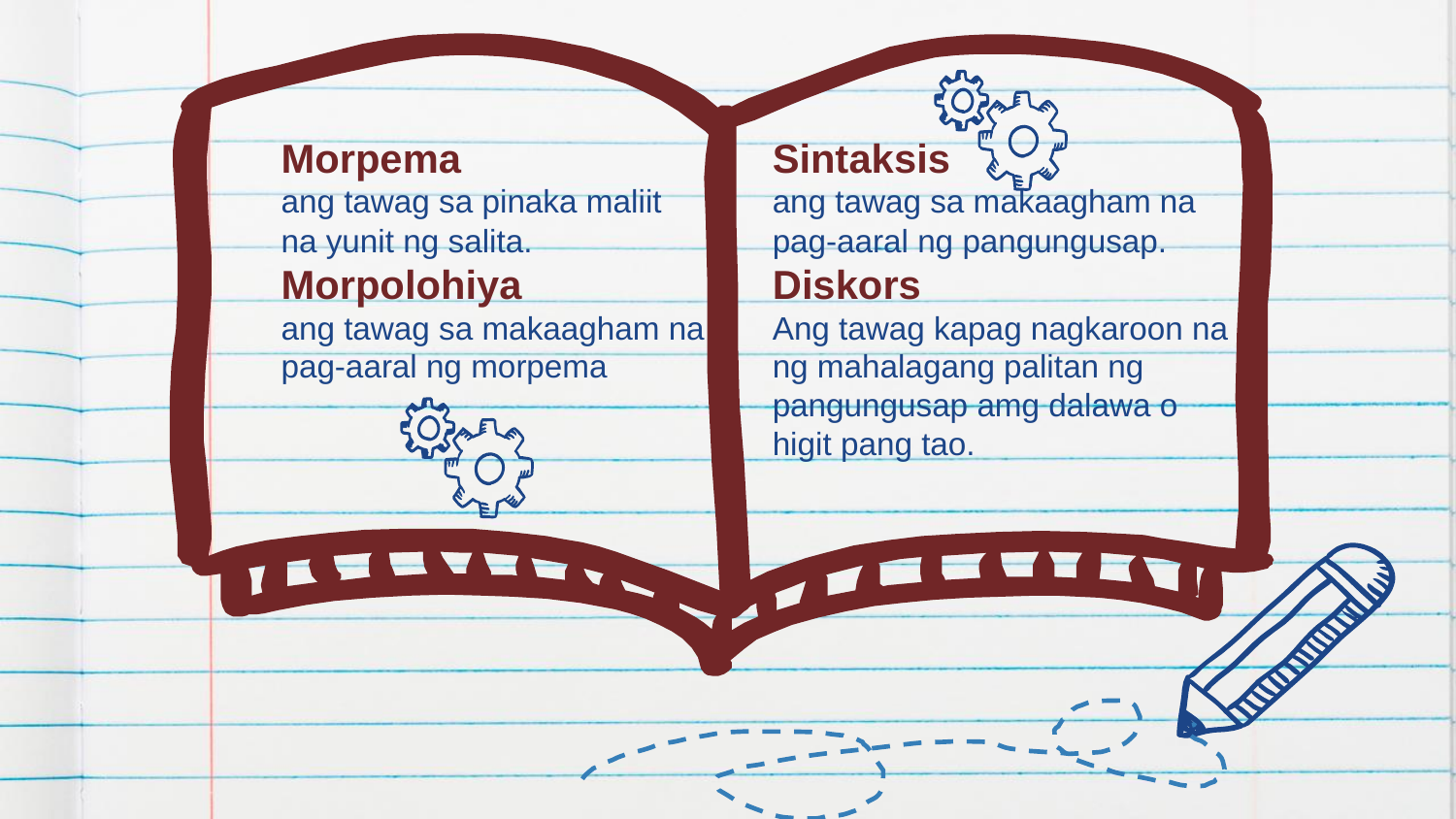

Morpema
ang tawag sa pinaka maliit
na yunit ng salita.
Morpolohiya
ang tawag sa makaagham na
pag-aaral ng morpema

Sintaksis
ang tawag sa makaagham na
pag-aaral ng pangungusap.
Diskors
Ang tawag kapag nagkaroon na
ng mahalagang palitan ng
pangungusap amg dalawa o
higit pang tao.